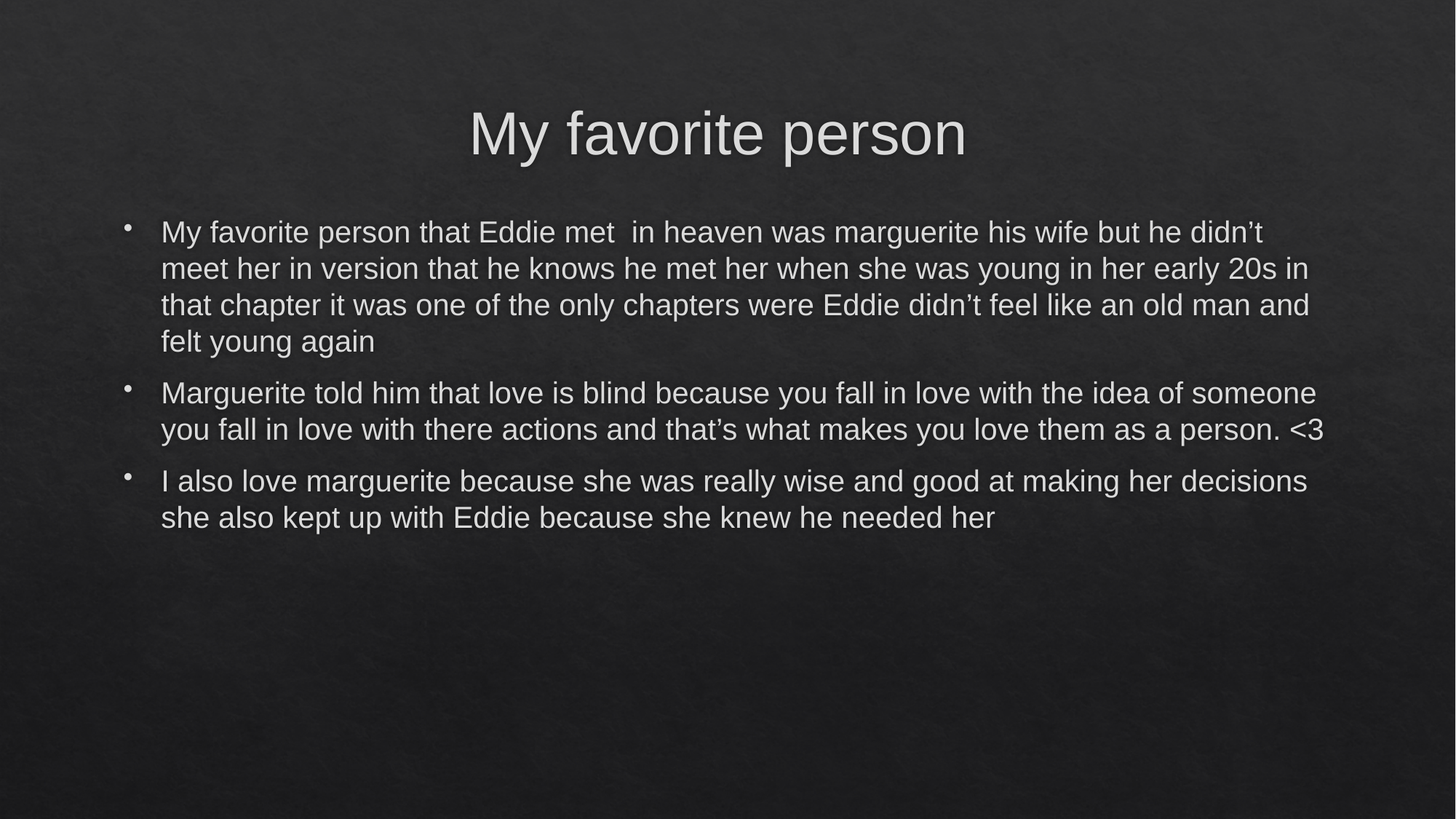

# My favorite person
My favorite person that Eddie met  in heaven was marguerite his wife but he didn’t meet her in version that he knows he met her when she was young in her early 20s in that chapter it was one of the only chapters were Eddie didn’t feel like an old man and felt young again
Marguerite told him that love is blind because you fall in love with the idea of someone you fall in love with there actions and that’s what makes you love them as a person. <3
I also love marguerite because she was really wise and good at making her decisions she also kept up with Eddie because she knew he needed her